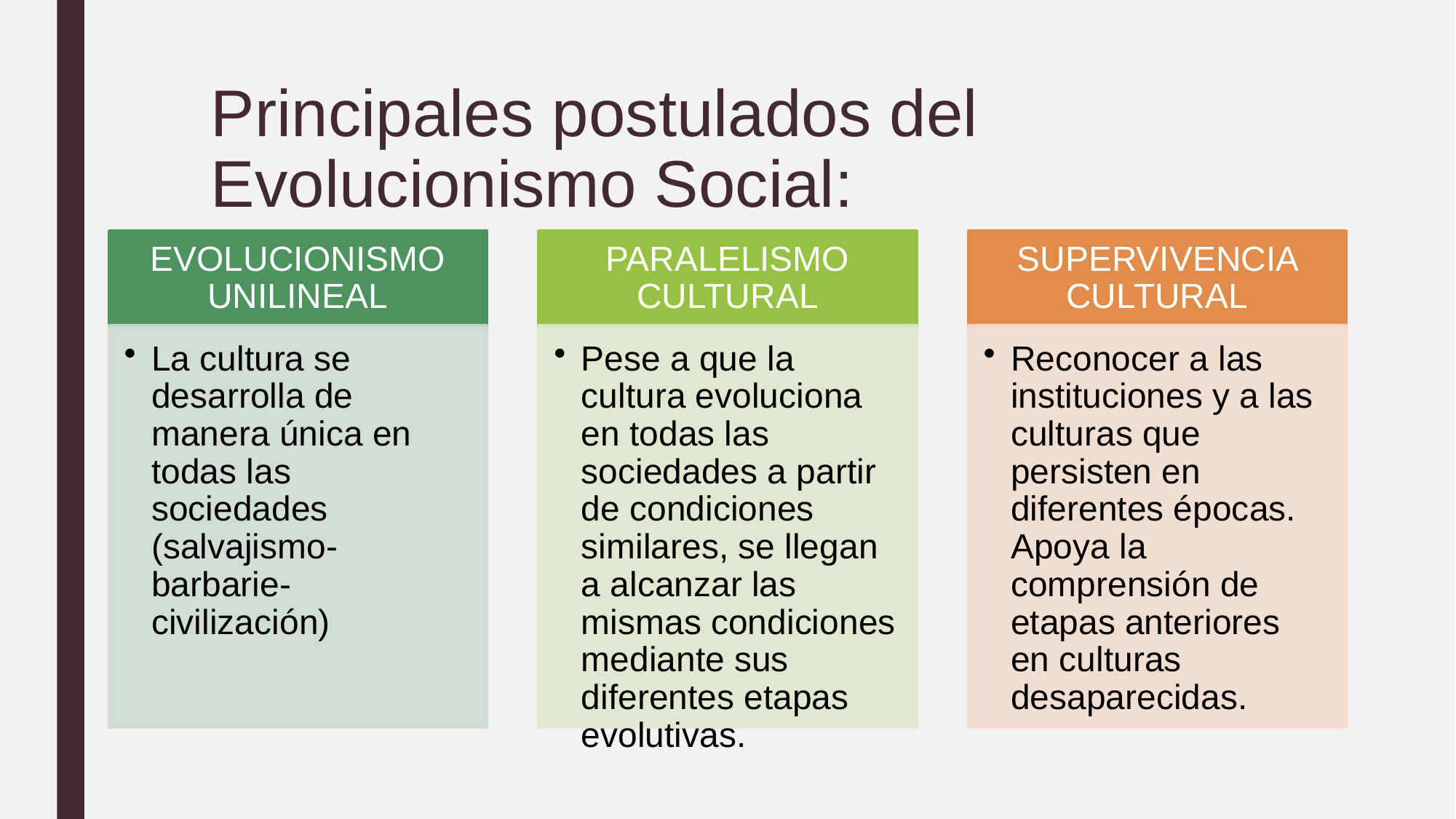

# Principales postulados del Evolucionismo Social:
EVOLUCIONISMO UNILINEAL
La cultura se desarrolla de manera única en todas las sociedades (salvajismo-barbarie-civilización)
PARALELISMO CULTURAL
Pese a que la cultura evoluciona en todas las sociedades a partir de condiciones similares, se llegan a alcanzar las mismas condiciones mediante sus diferentes etapas evolutivas.
SUPERVIVENCIA CULTURAL
Reconocer a las instituciones y a las culturas que persisten en diferentes épocas. Apoya la comprensión de etapas anteriores en culturas desaparecidas.